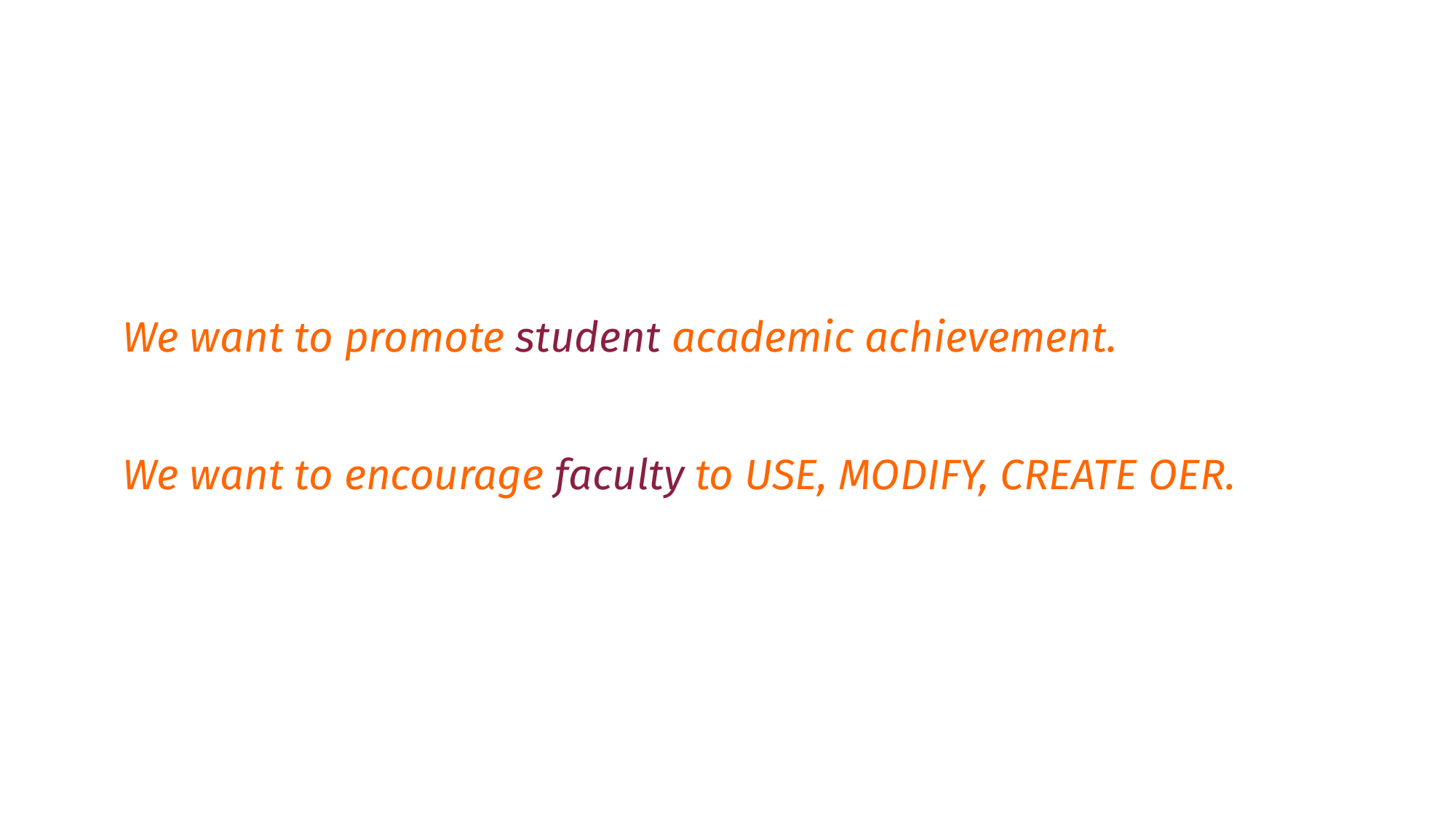

# We want to promote student academic achievement. We want to encourage faculty to USE, MODIFY, CREATE OER.